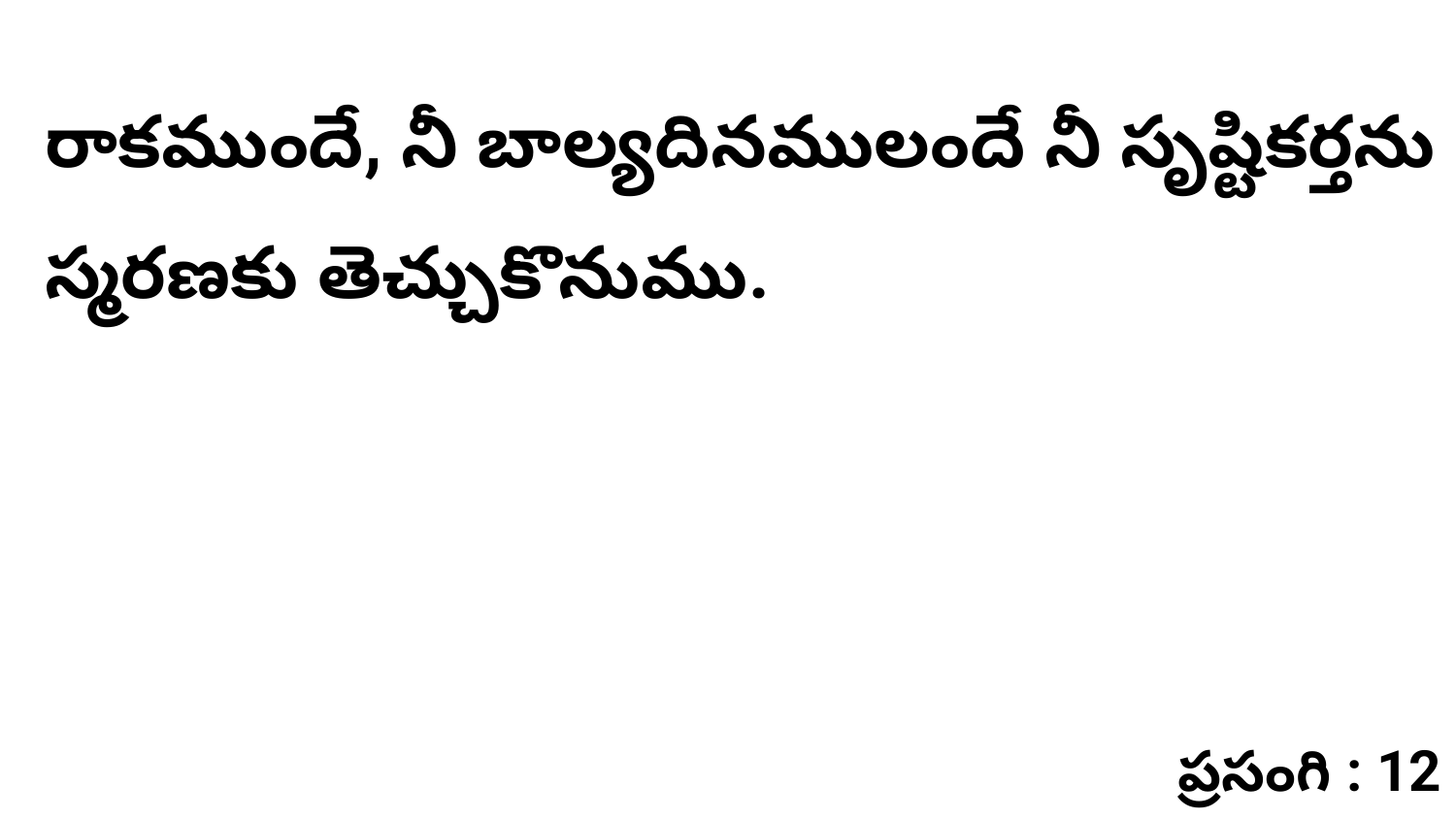

రాకముందే, నీ బాల్యదినములందే నీ సృష్టికర్తను స్మరణకు తెచ్చుకొనుము.
ప్రసంగి : 12